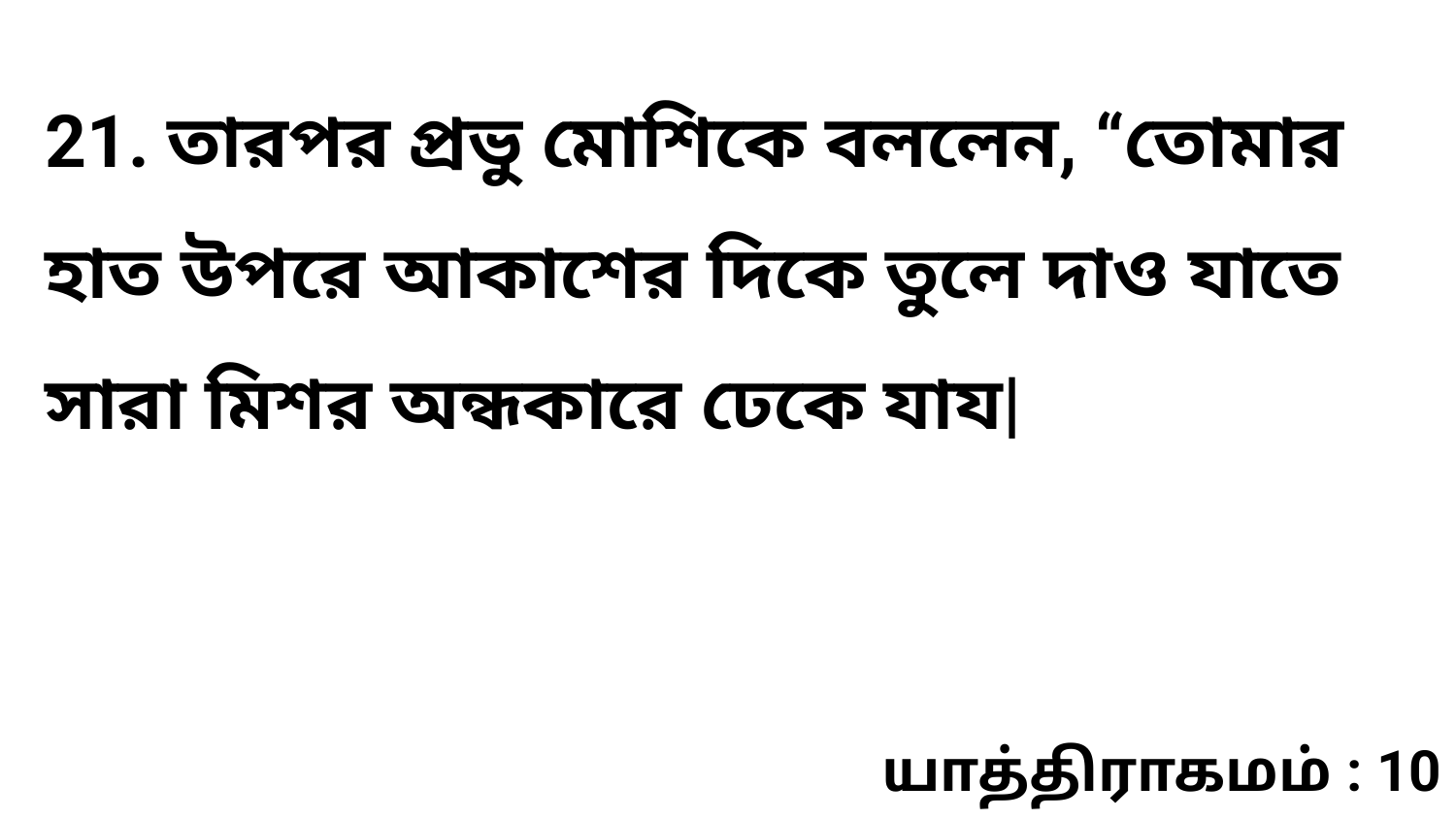

21. তারপর প্রভু মোশিকে বললেন, “তোমার হাত উপরে আকাশের দিকে তুলে দাও যাতে সারা মিশর অন্ধকারে ঢেকে যায|
யாத்திராகமம் : 10